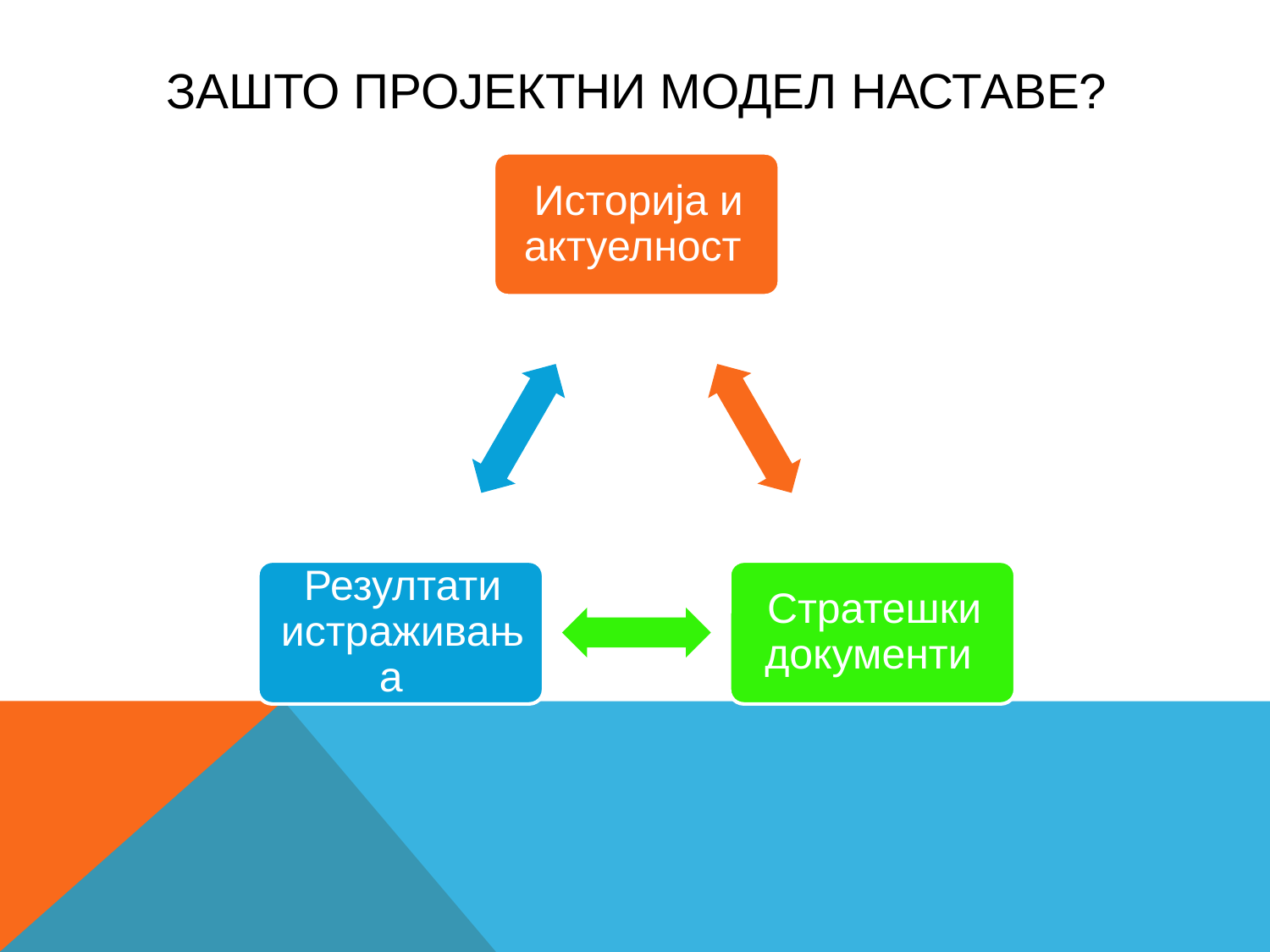

# Зашто пројектни модел наставе?
Историја и актуелност

Стратешки документи

Резултати истраживања